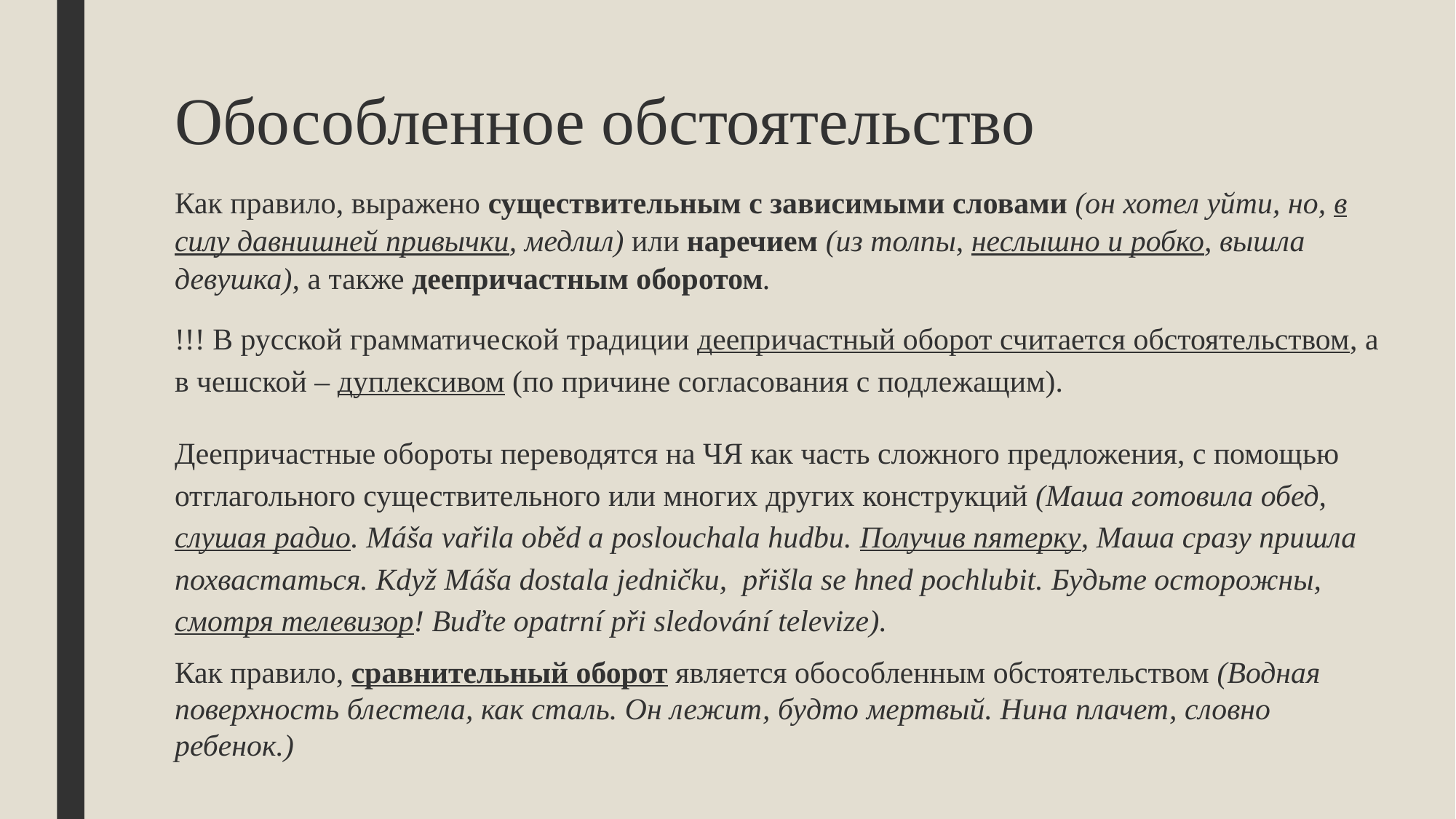

# Обособленное обстоятельство
Как правило, выражено существительным с зависимыми словами (он хотел уйти, но, в силу давнишней привычки, медлил) или наречием (из толпы, неслышно и робко, вышла девушка), а также деепричастным оборотом.
!!! В русской грамматической традиции деепричастный оборот считается обстоятельством, а в чешской – дуплексивом (по причине согласования с подлежащим).
Деепричастные обороты переводятся на ЧЯ как часть сложного предложения, с помощью отглагольного существительного или многих других конструкций (Маша готовила обед, слушая радио. Máša vařila oběd a poslouchala hudbu. Получив пятерку, Маша сразу пришла похвастаться. Když Мáša dostala jedničku,  přišla se hned pochlubit. Будьте осторожны, смотря телевизор! Buďte opatrní při sledování televize).
Как правило, сравнительный оборот является обособленным обстоятельством (Водная поверхность блестела, как сталь. Он лежит, будто мертвый. Нина плачет, словно ребенок.)